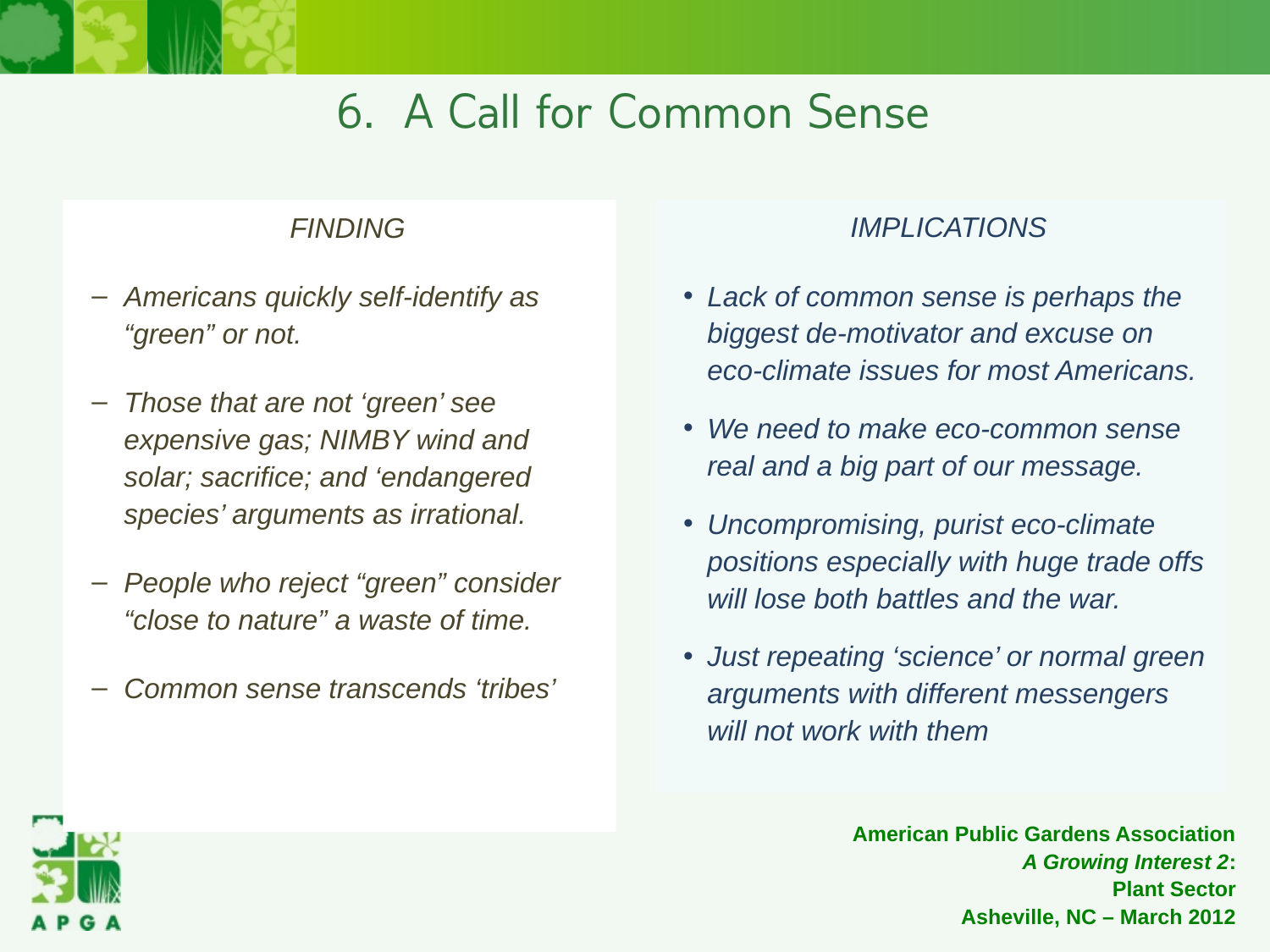

# 6.  A Call for Common Sense
IMPLICATIONS
Lack of common sense is perhaps the biggest de-motivator and excuse on eco-climate issues for most Americans.
We need to make eco-common sense real and a big part of our message.
Uncompromising, purist eco-climate positions especially with huge trade offs will lose both battles and the war.
Just repeating ‘science’ or normal green arguments with different messengers will not work with them
FINDING
Americans quickly self-identify as “green” or not.
Those that are not ‘green’ see expensive gas; NIMBY wind and solar; sacrifice; and ‘endangered species’ arguments as irrational.
People who reject “green” consider “close to nature” a waste of time.
Common sense transcends ‘tribes’